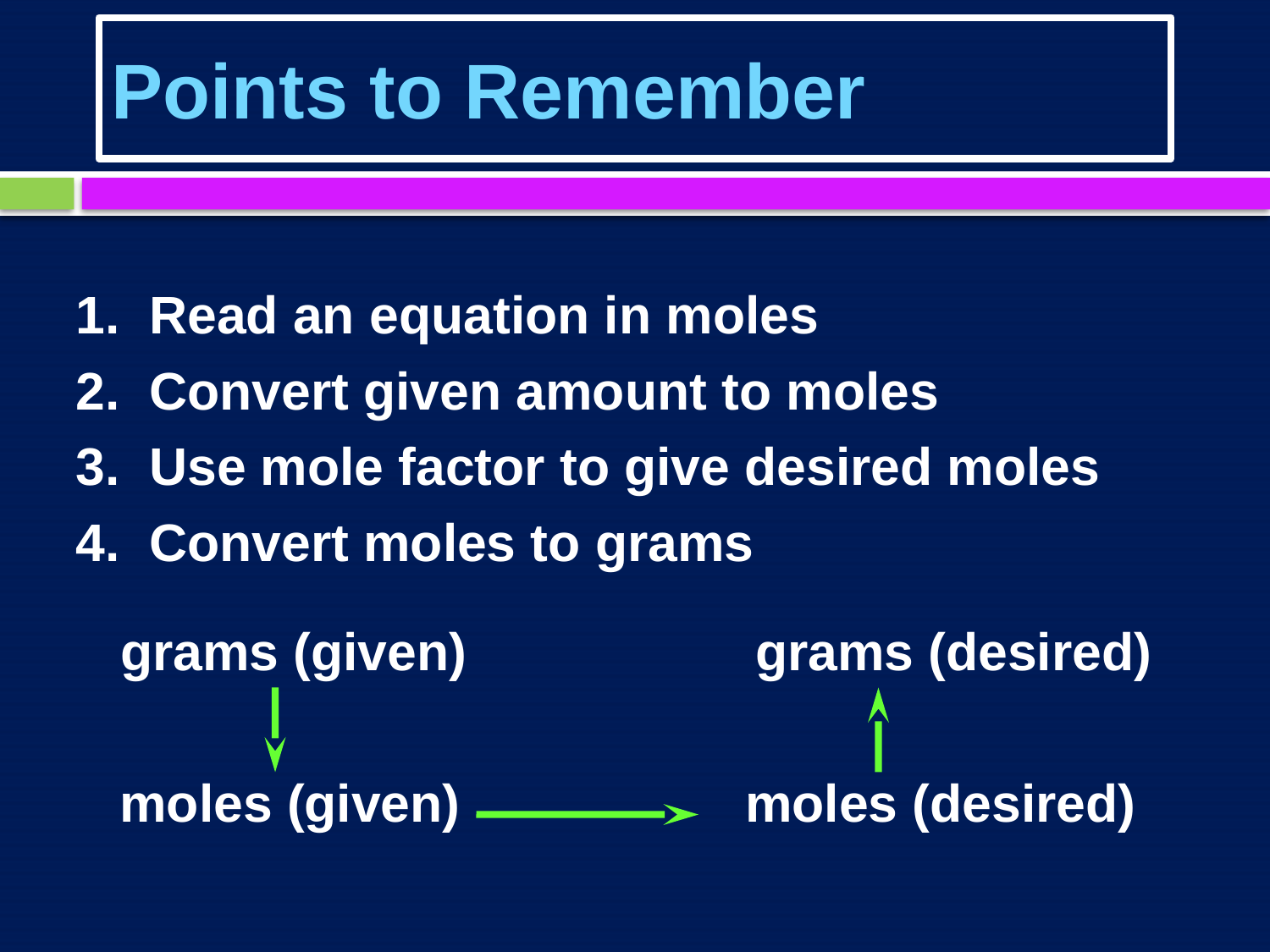

# Points to Remember
1.  Read an equation in moles
2.  Convert given amount to moles
3.  Use mole factor to give desired moles
4.  Convert moles to grams

	grams (given)			grams (desired)

   moles (given)		        moles (desired)